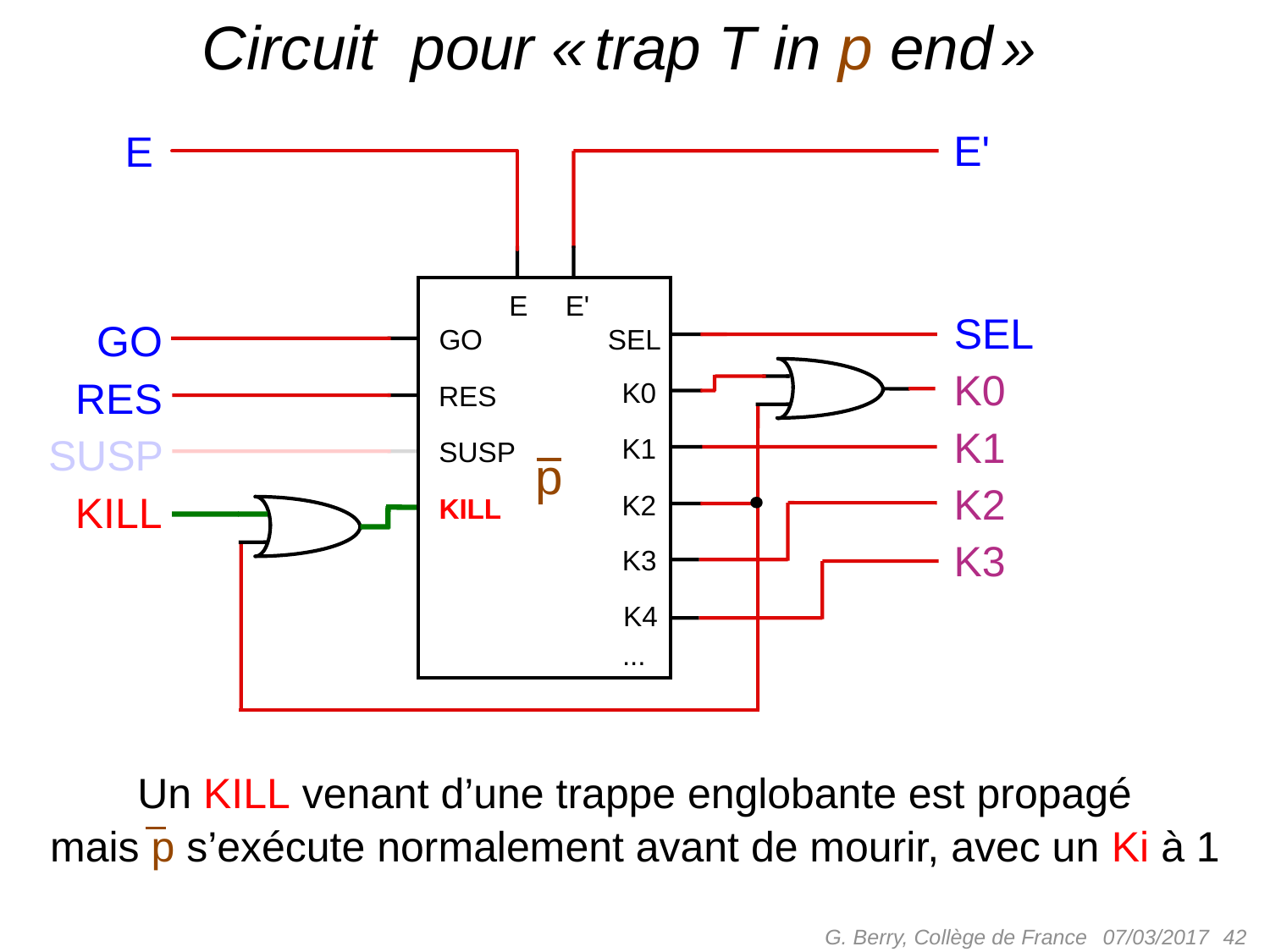

# Circuit  pour « trap T in p end »
E'
E

E
E'
SEL
GO
GO
SEL

K0

RES
K0
RES

K1
SUSP
K1
SUSP
p

K2
KILL
K2
KILL

K3
K3

K4

...

Un KILL venant d’une trappe englobante est propagé
mais p s’exécute normalement avant de mourir, avec un Ki à 1
G. Berry, Collège de France
 42
07/03/2017